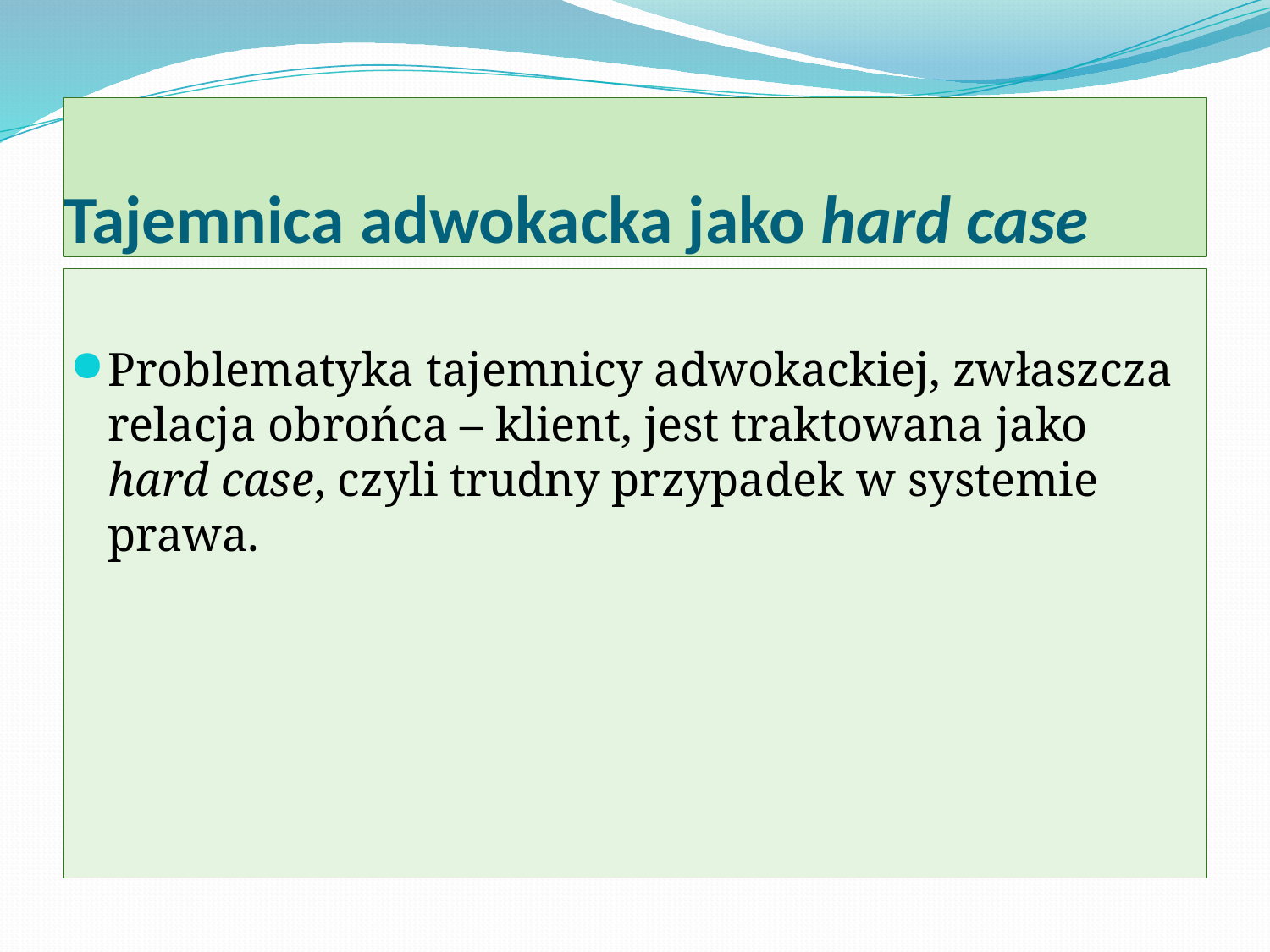

# Tajemnica adwokacka jako hard case

Problematyka tajemnicy adwokackiej, zwłaszcza relacja obrońca – klient, jest traktowana jako hard case, czyli trudny przypadek w systemie prawa.